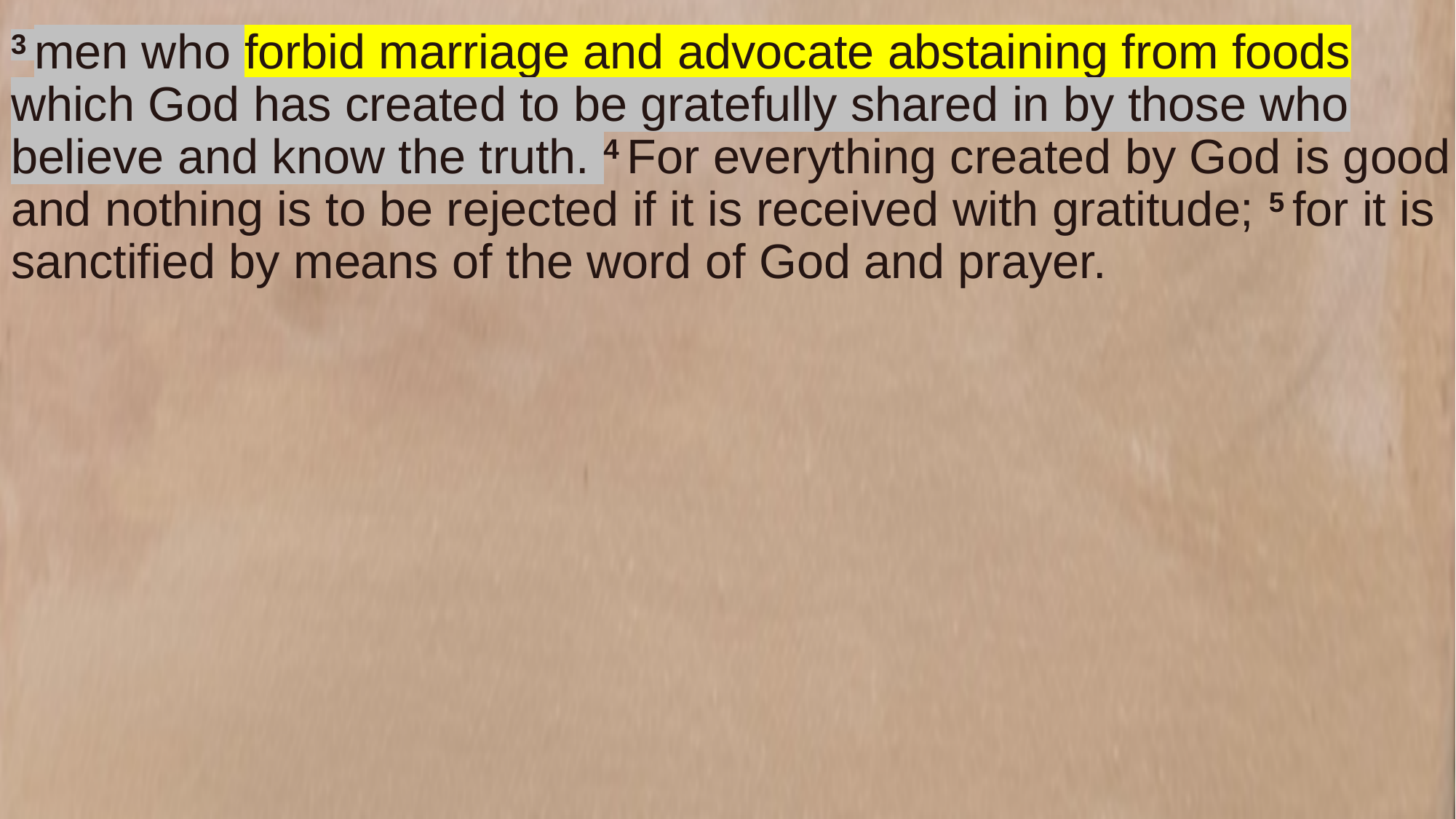

3 men who forbid marriage and advocate abstaining from foods which God has created to be gratefully shared in by those who believe and know the truth. 4 For everything created by God is good, and nothing is to be rejected if it is received with gratitude; 5 for it is sanctified by means of the word of God and prayer.